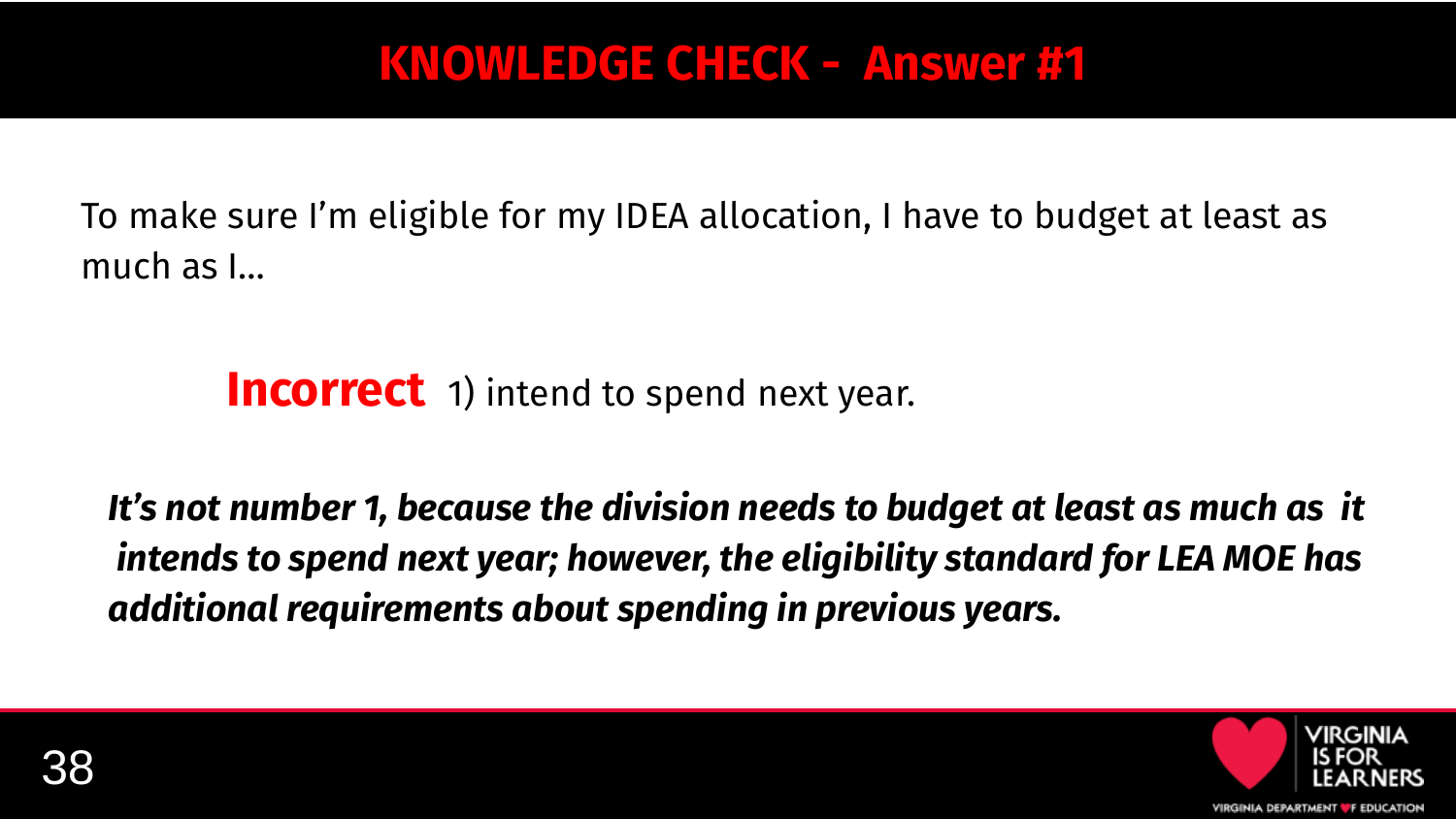

# KNOWLEDGE CHECK -  Answer #1
To make sure I’m eligible for my IDEA allocation, I have to budget at least as much as I…

Incorrect  1) intend to spend next year.

It’s not number 1, because the division needs to budget at least as much as  it  intends to spend next year; however, the eligibility standard for LEA MOE has additional requirements about spending in previous years.